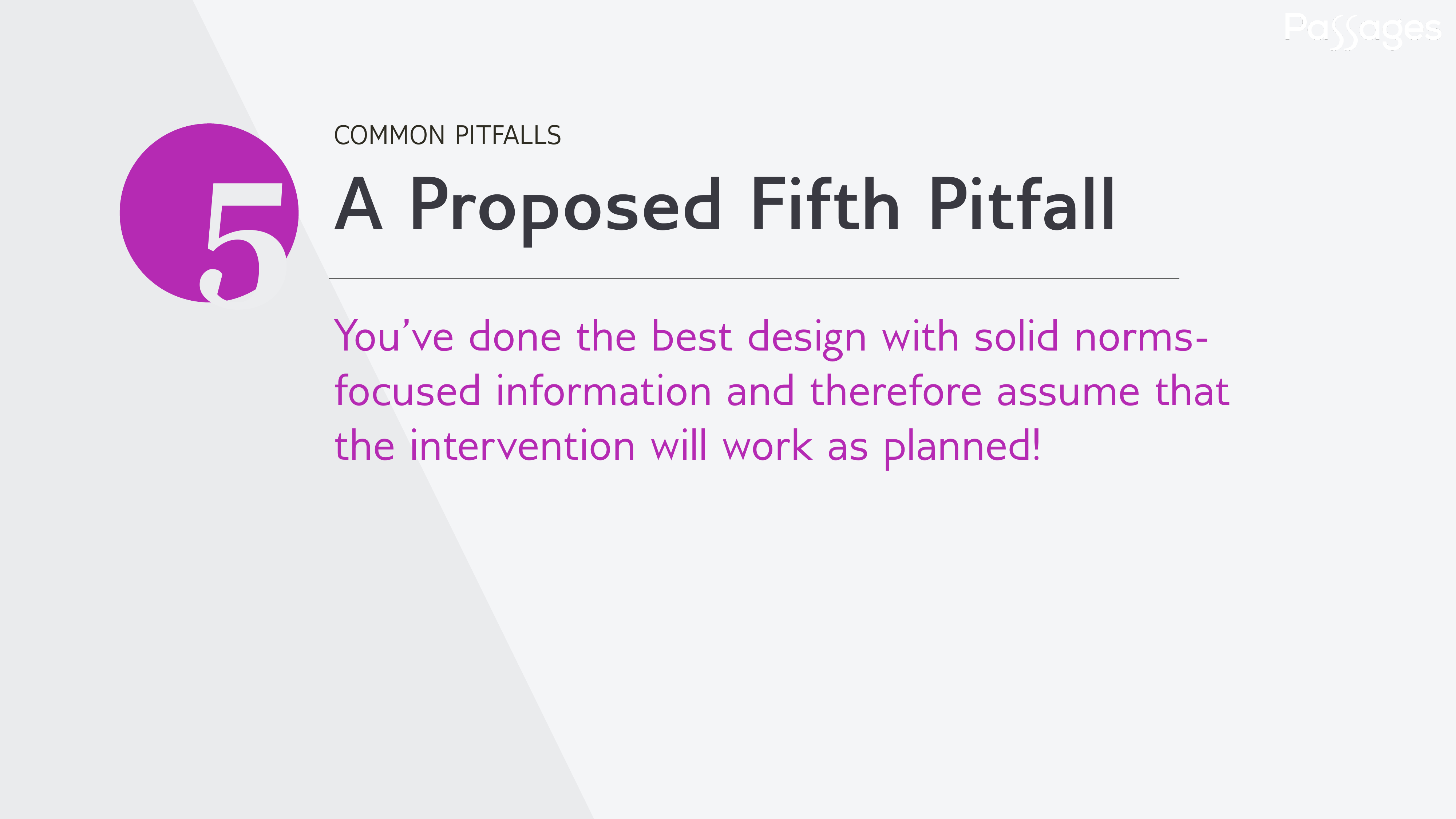

COMMON PITFALLS

A Proposed Fifth Pitfall
5
You’ve done the best design with solid norms-focused information and therefore assume that the intervention will work as planned!